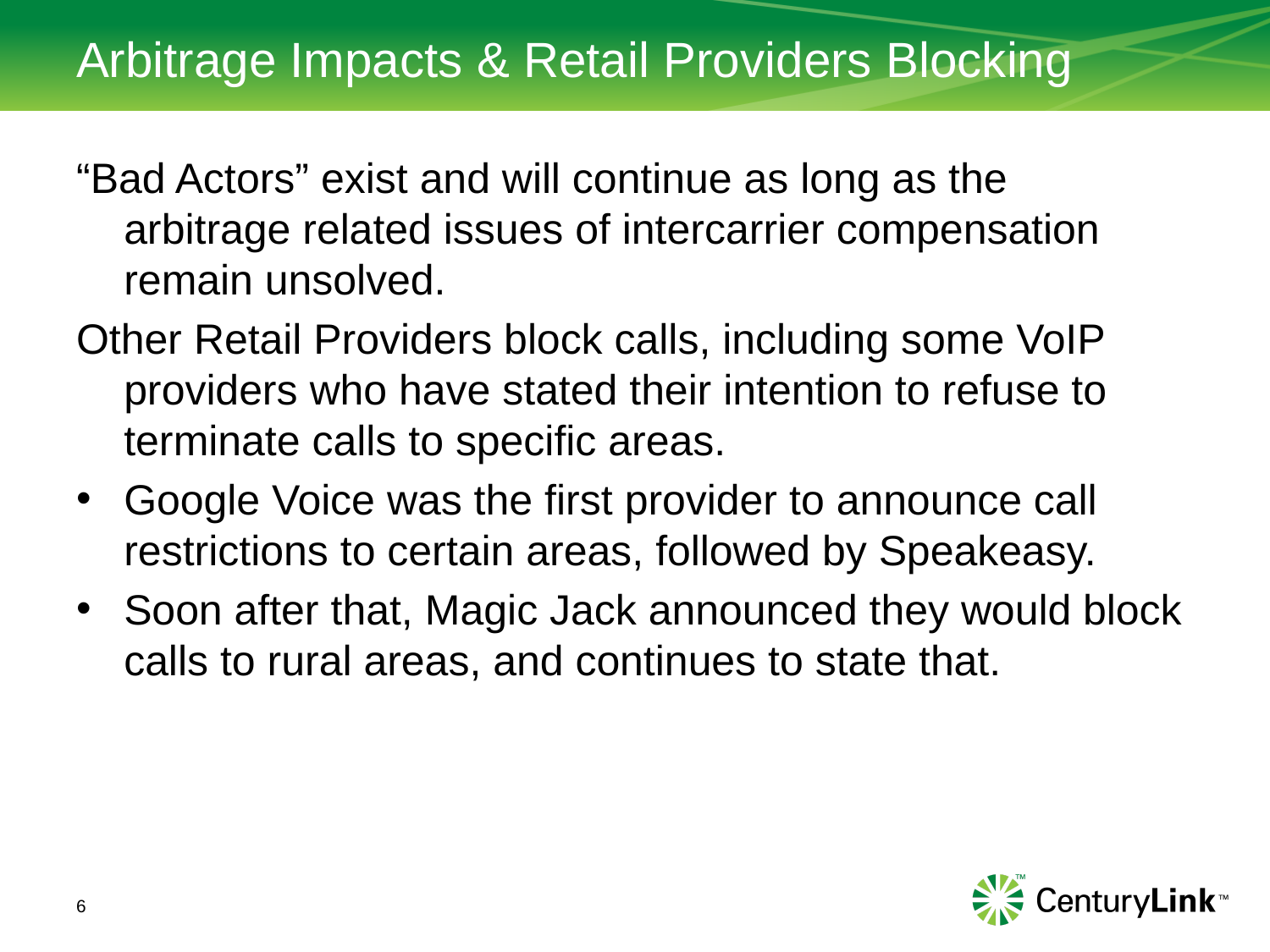

# Arbitrage Impacts & Retail Providers Blocking
“Bad Actors” exist and will continue as long as the arbitrage related issues of intercarrier compensation remain unsolved.
Other Retail Providers block calls, including some VoIP providers who have stated their intention to refuse to terminate calls to specific areas.
Google Voice was the first provider to announce call restrictions to certain areas, followed by Speakeasy.
Soon after that, Magic Jack announced they would block calls to rural areas, and continues to state that.
6